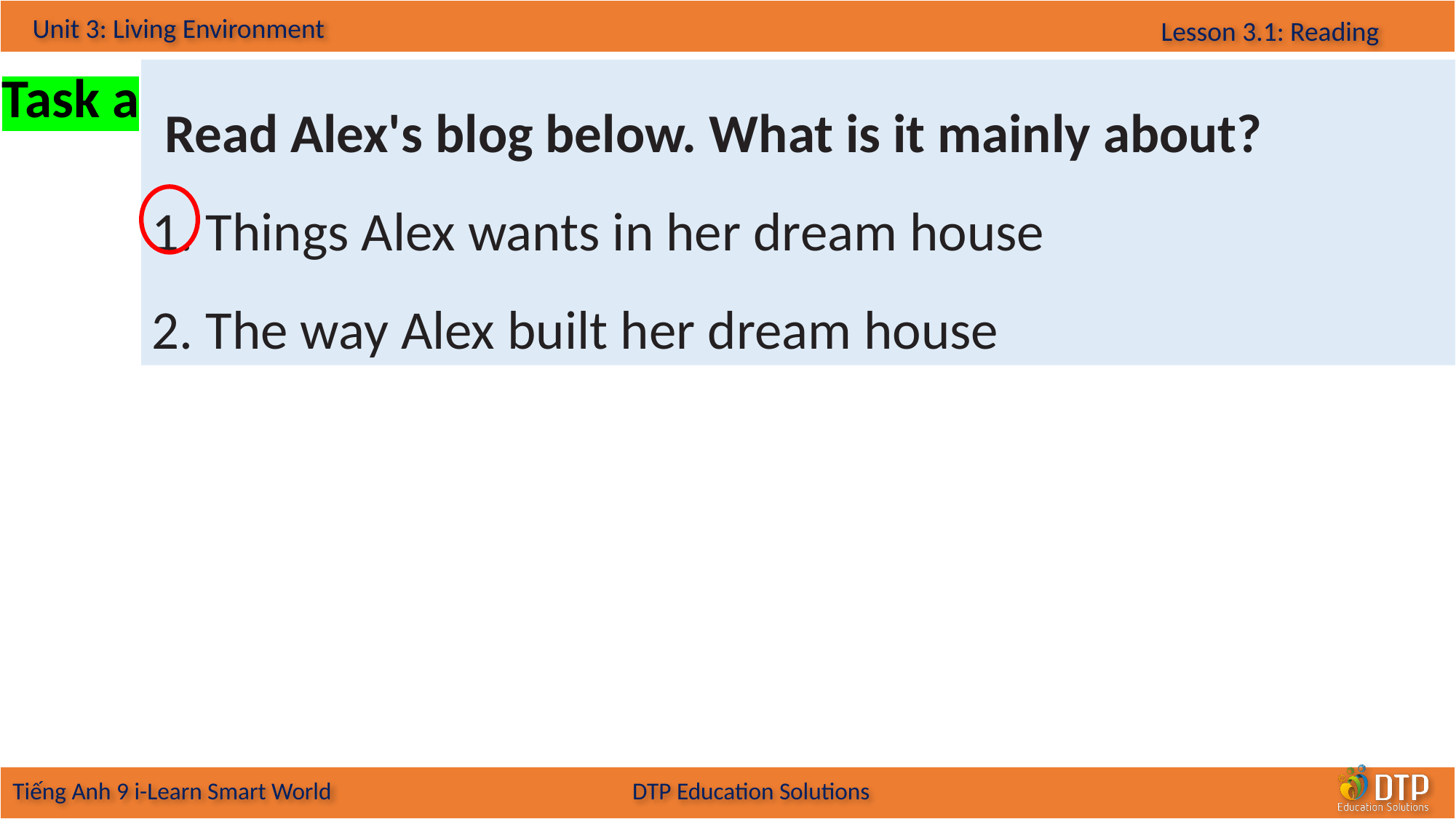

Task a
 Read Alex's blog below. What is it mainly about?
1. Things Alex wants in her dream house
2. The way Alex built her dream house